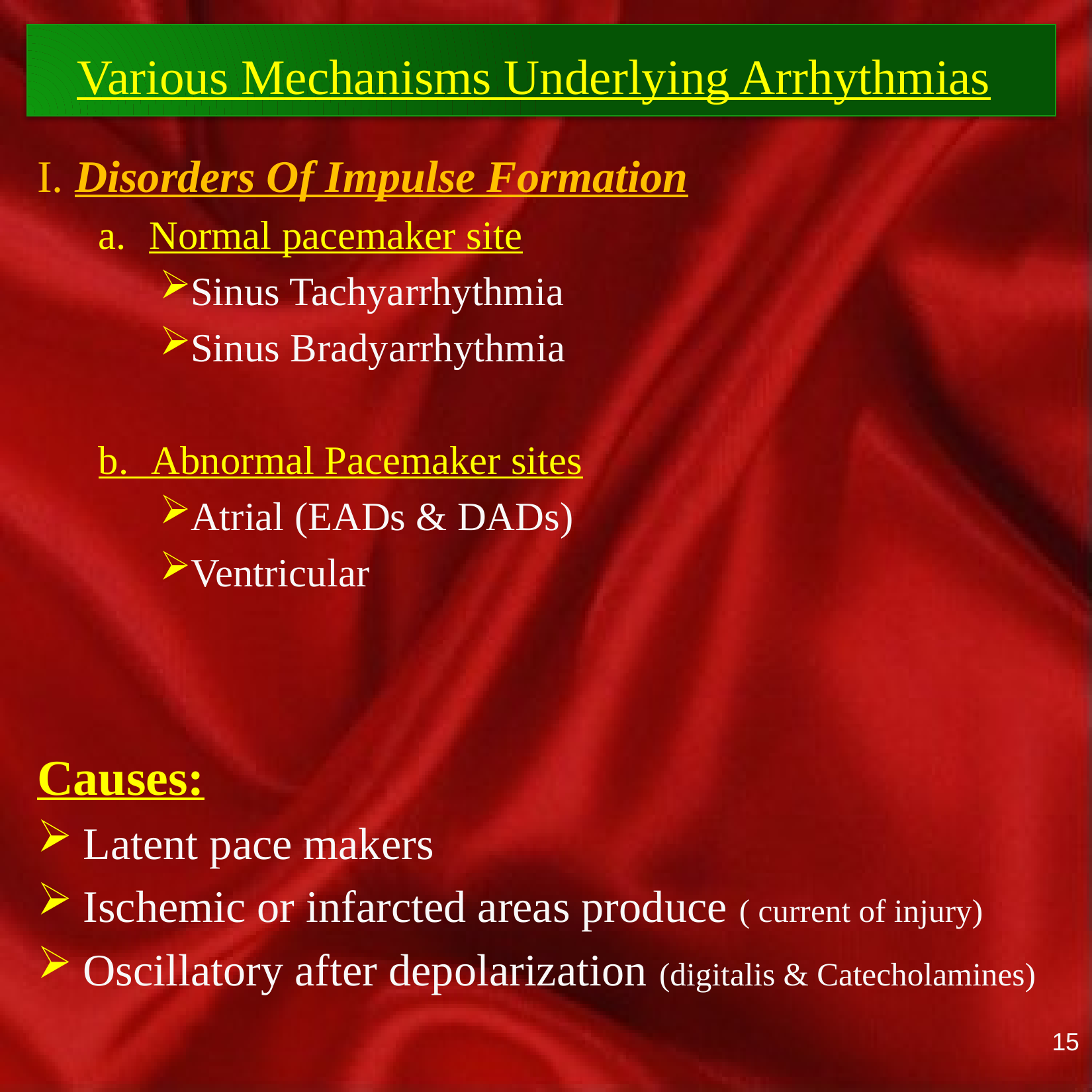

# Various Mechanisms Underlying Arrhythmias
I. Disorders Of Impulse Formation
a.  Normal pacemaker site
Sinus Tachyarrhythmia
Sinus Bradyarrhythmia

b.  Abnormal Pacemaker sites
Atrial (EADs & DADs)
Ventricular

Causes:
Latent pace makers
Ischemic or infarcted areas produce ( current of injury)
Oscillatory after depolarization (digitalis & Catecholamines)
15